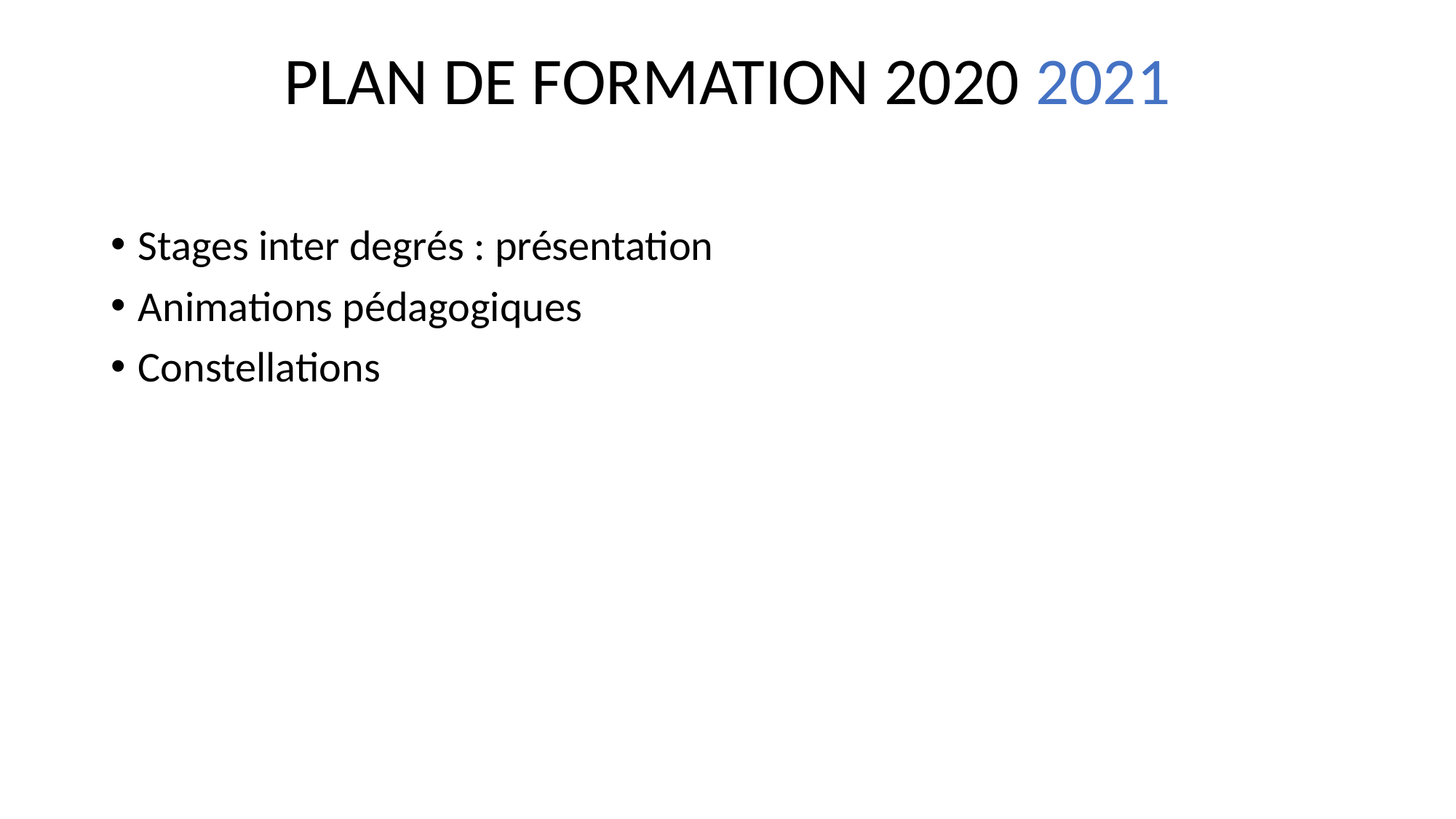

# PLAN DE FORMATION 2020 2021
Stages inter degrés : présentation
Animations pédagogiques
Constellations